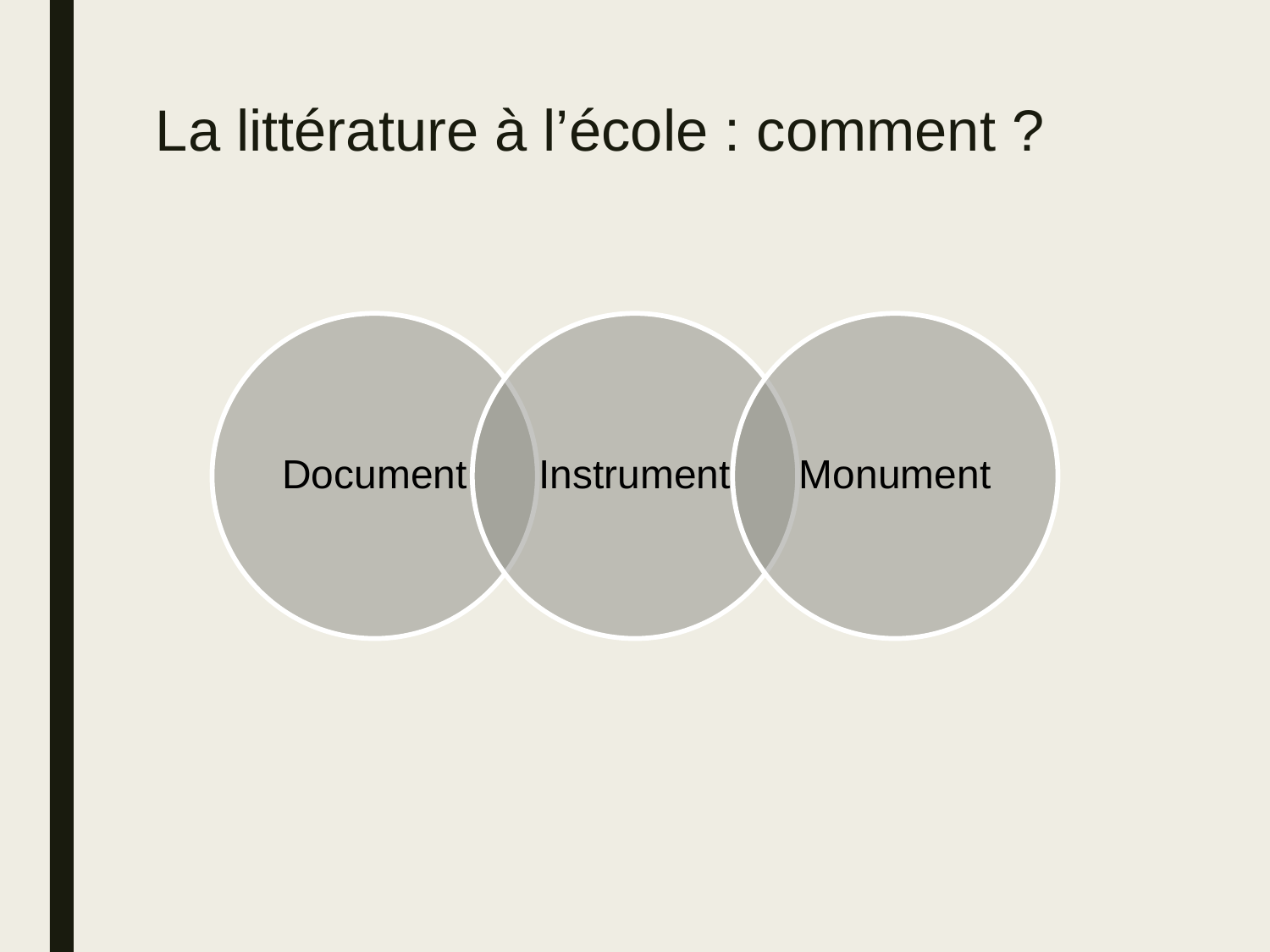

# La littérature à l’école : comment ?
Document
Instrument
Monument